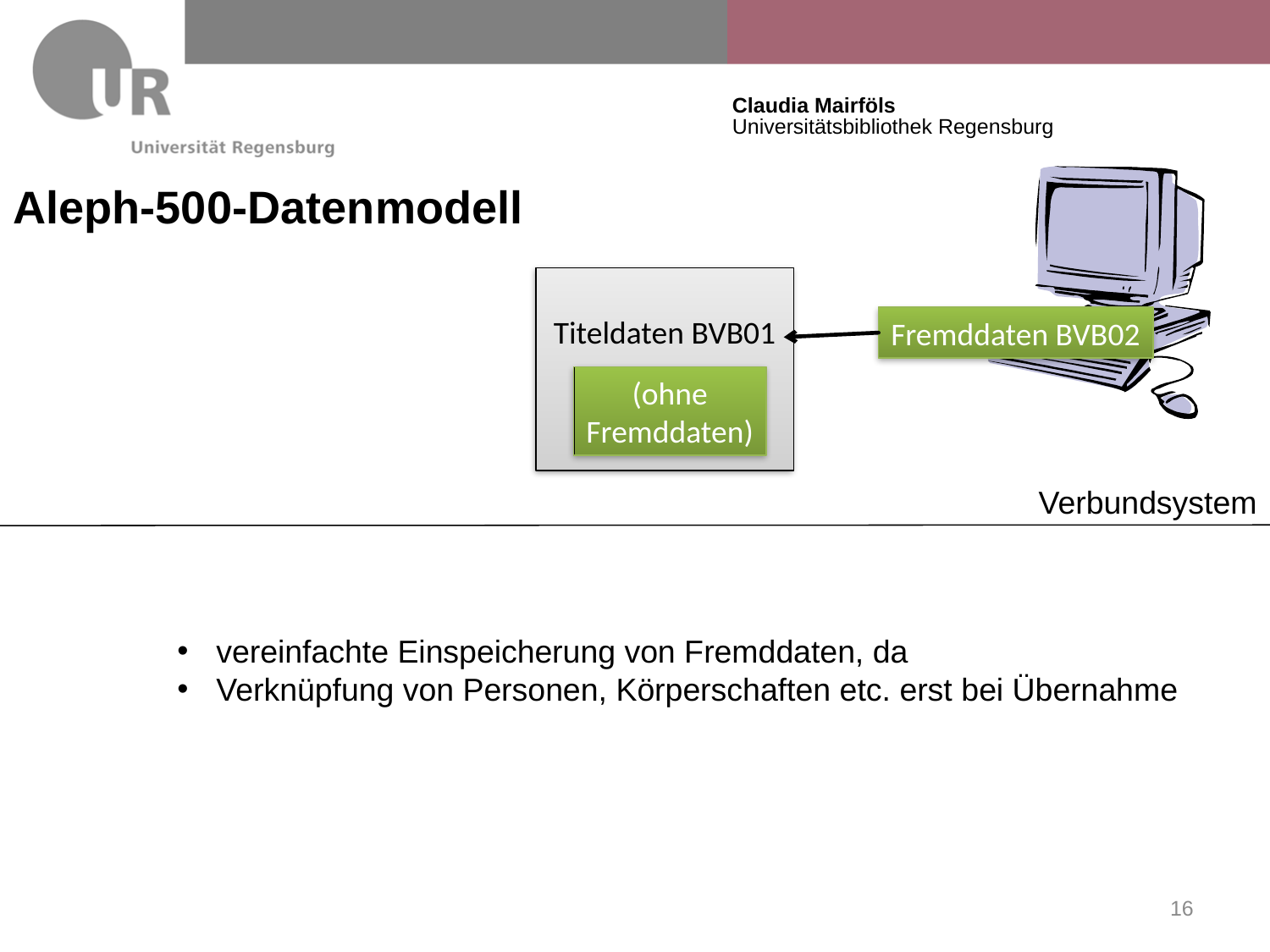

Aleph-500-Datenmodell

Titeldaten BVB01

Fremddaten BVB02
(ohne
Fremddaten)
Verbundsystem
 vereinfachte Einspeicherung von Fremddaten, da
 Verknüpfung von Personen, Körperschaften etc. erst bei Übernahme
16